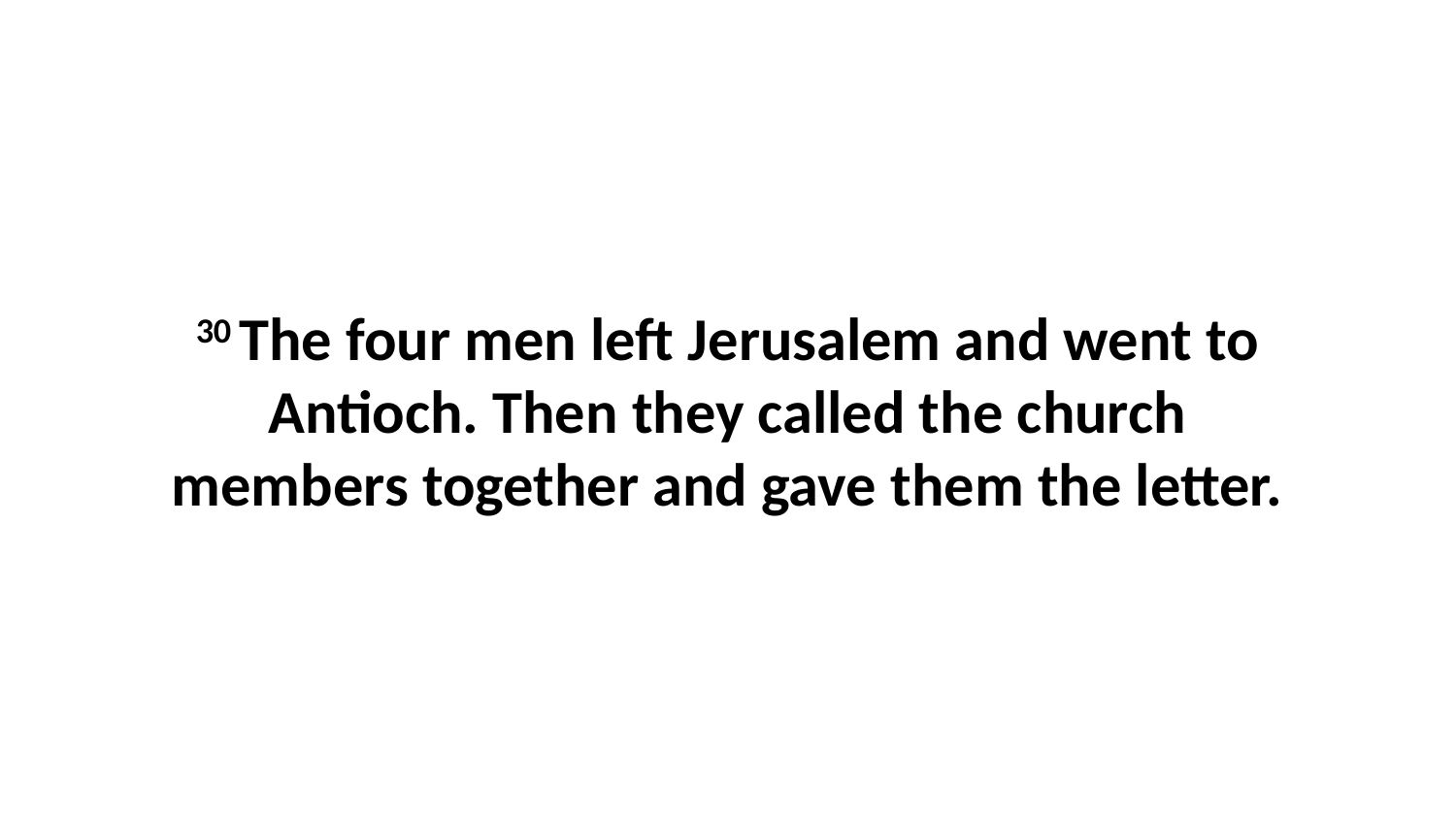

30 The four men left Jerusalem and went to Antioch. Then they called the church members together and gave them the letter.